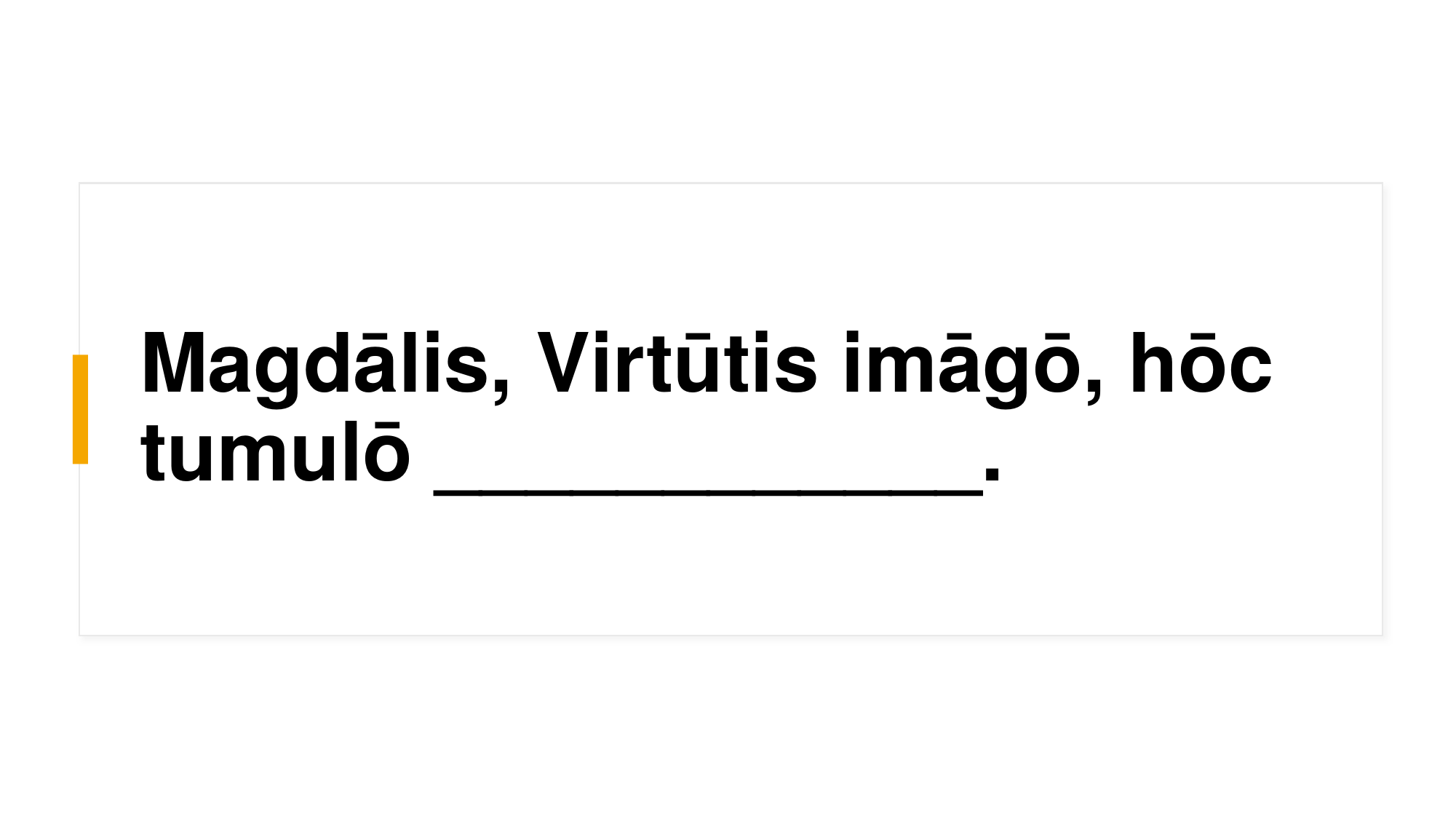

# Magdālis, Virtūtis imāgō, hōc tumulō ____________.